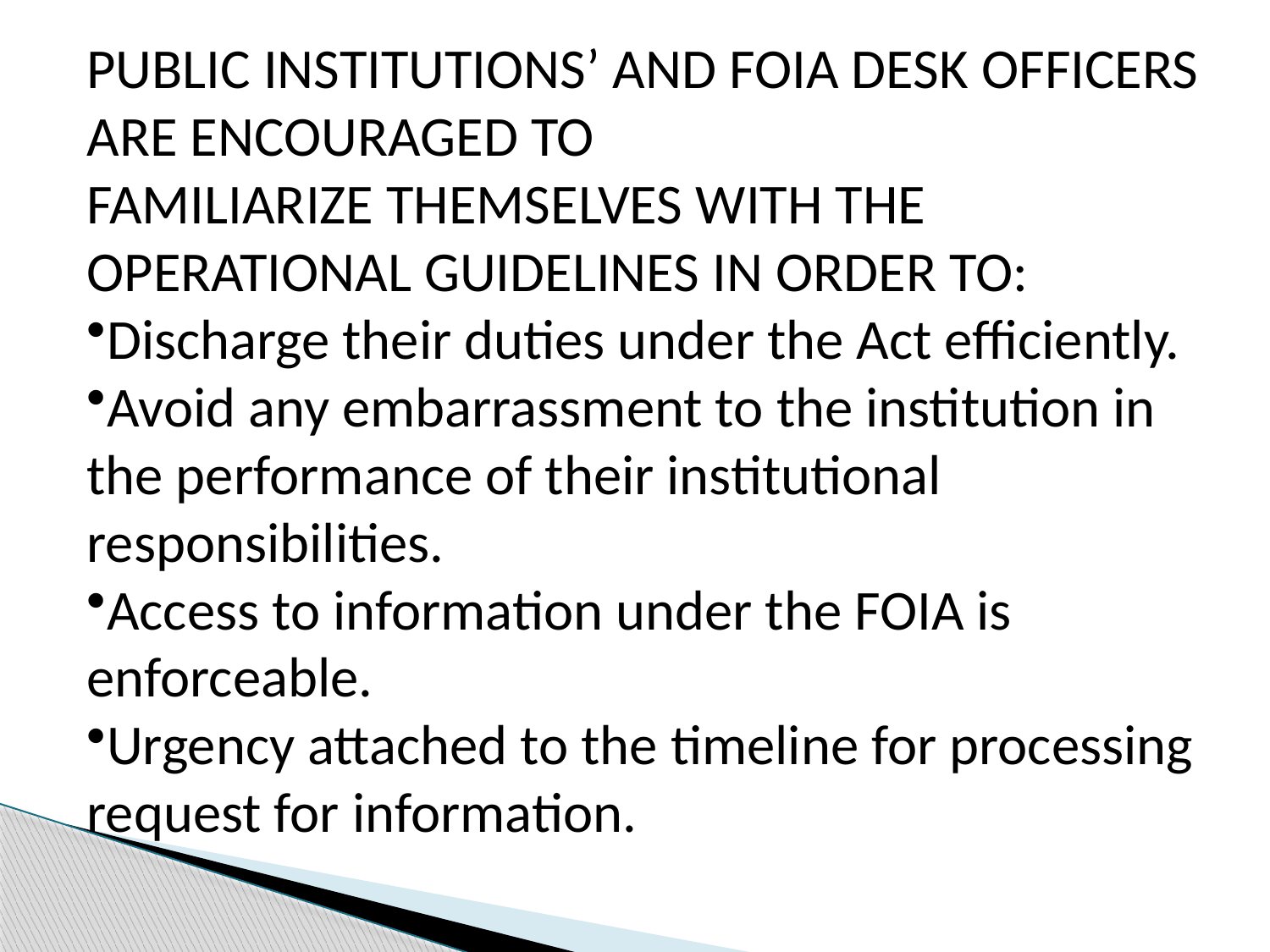

PUBLIC INSTITUTIONS’ AND FOIA DESK OFFICERS ARE ENCOURAGED TO                                FAMILIARIZE THEMSELVES WITH THE OPERATIONAL GUIDELINES IN ORDER TO:
Discharge their duties under the Act efficiently.
Avoid any embarrassment to the institution in the performance of their institutional responsibilities.
Access to information under the FOIA is enforceable.
Urgency attached to the timeline for processing request for information.